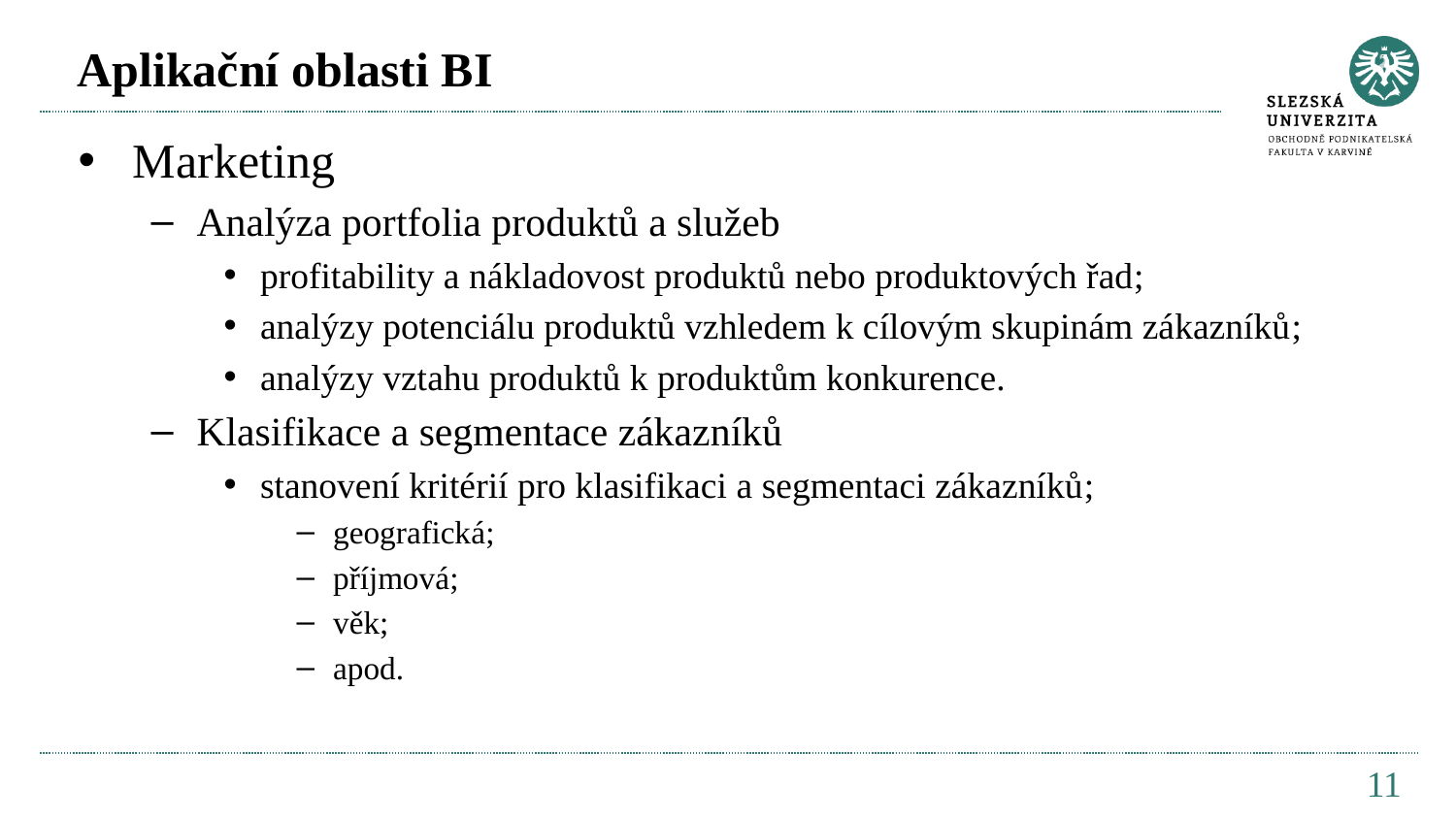

# Aplikační oblasti BI
Marketing
Analýza portfolia produktů a služeb
profitability a nákladovost produktů nebo produktových řad;
analýzy potenciálu produktů vzhledem k cílovým skupinám zákazníků;
analýzy vztahu produktů k produktům konkurence.
Klasifikace a segmentace zákazníků
stanovení kritérií pro klasifikaci a segmentaci zákazníků;
geografická;
příjmová;
věk;
apod.

11